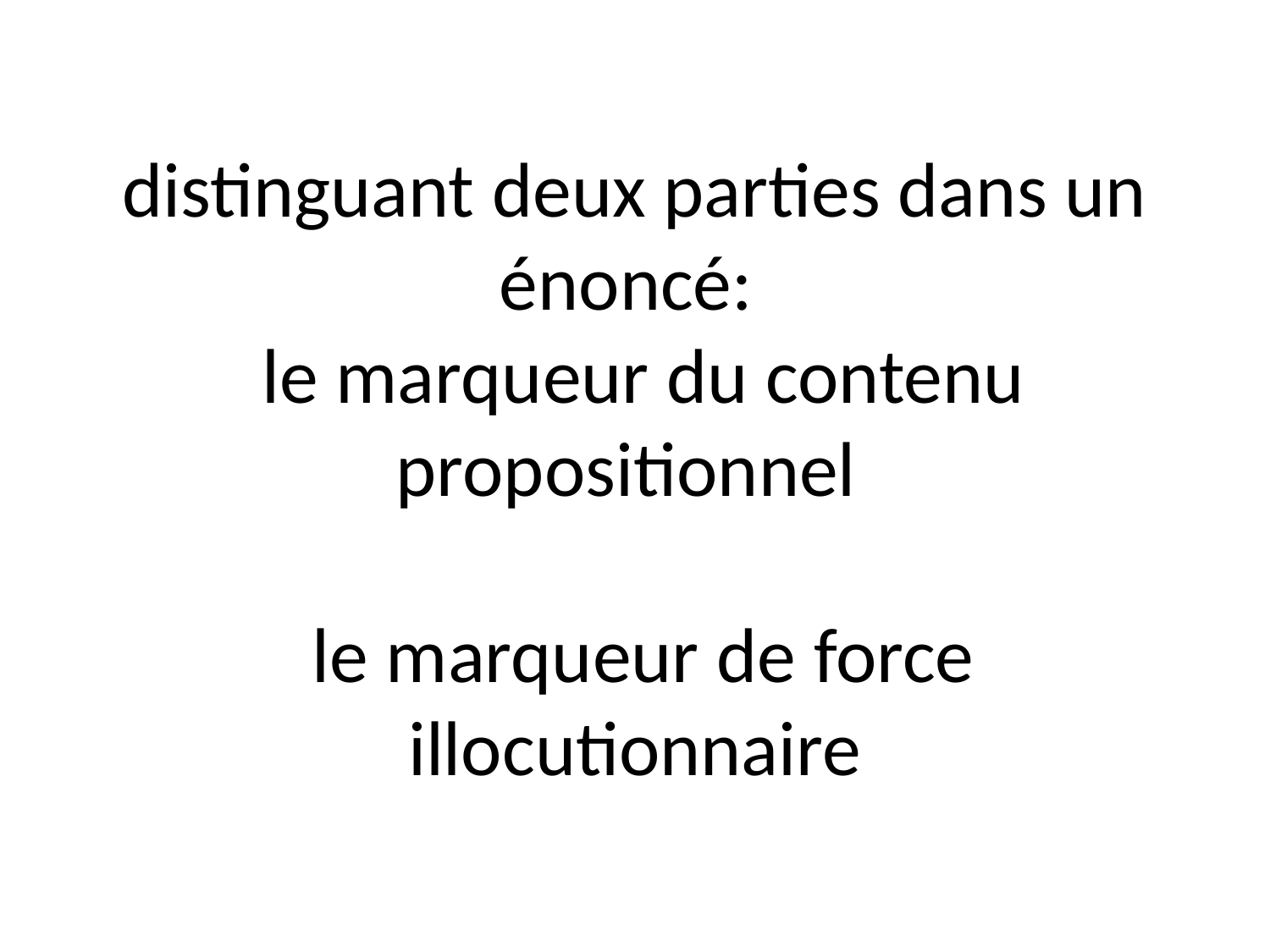

# distinguant deux parties dans un énoncé: le marqueur du contenu propositionnel le marqueur de force illocutionnaire